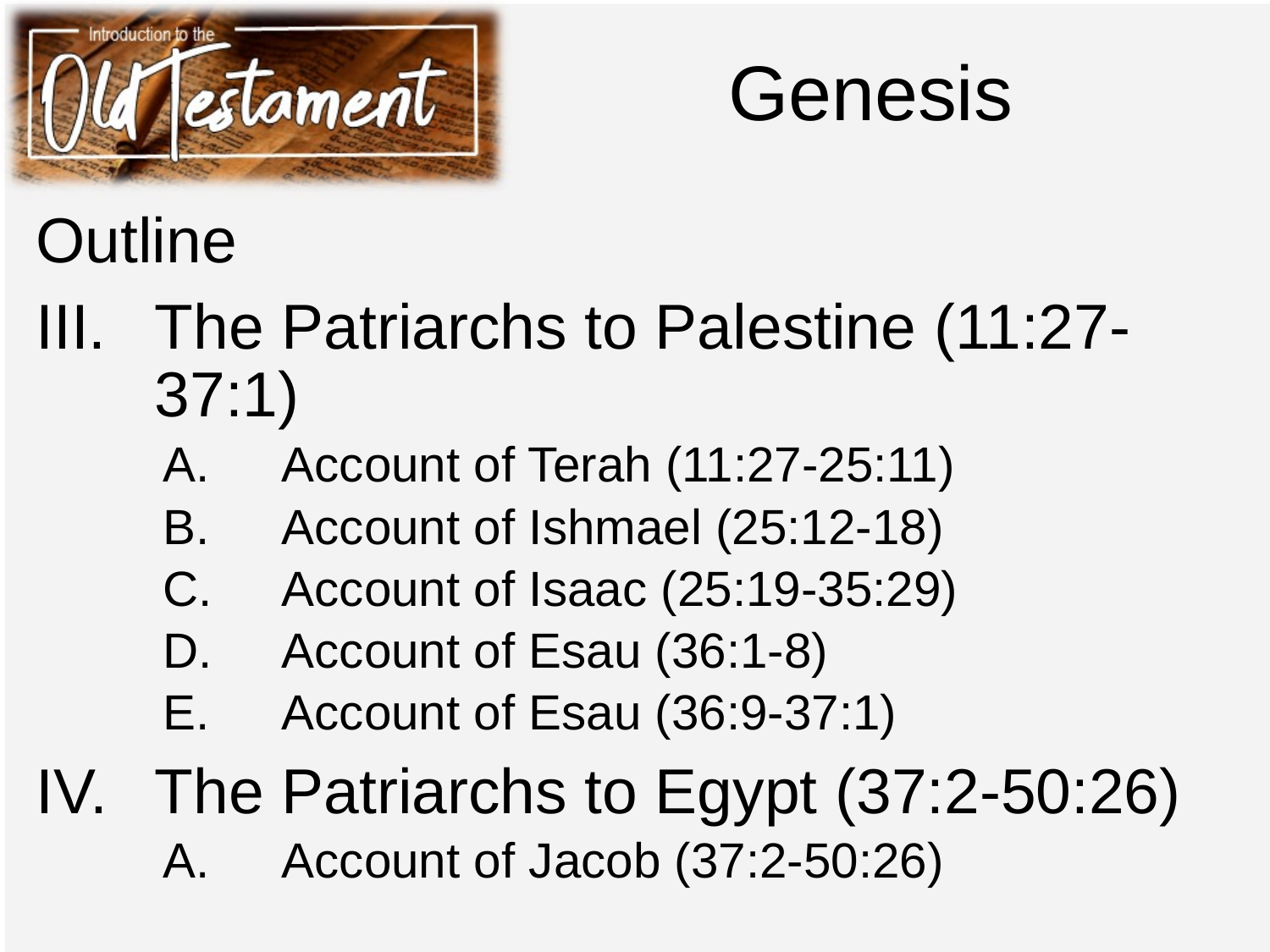

# Genesis
Outline
The Patriarchs to Palestine (11:27-37:1)
Account of Terah (11:27-25:11)
Account of Ishmael (25:12-18)
Account of Isaac (25:19-35:29)
Account of Esau (36:1-8)
Account of Esau (36:9-37:1)
The Patriarchs to Egypt (37:2-50:26)
Account of Jacob (37:2-50:26)